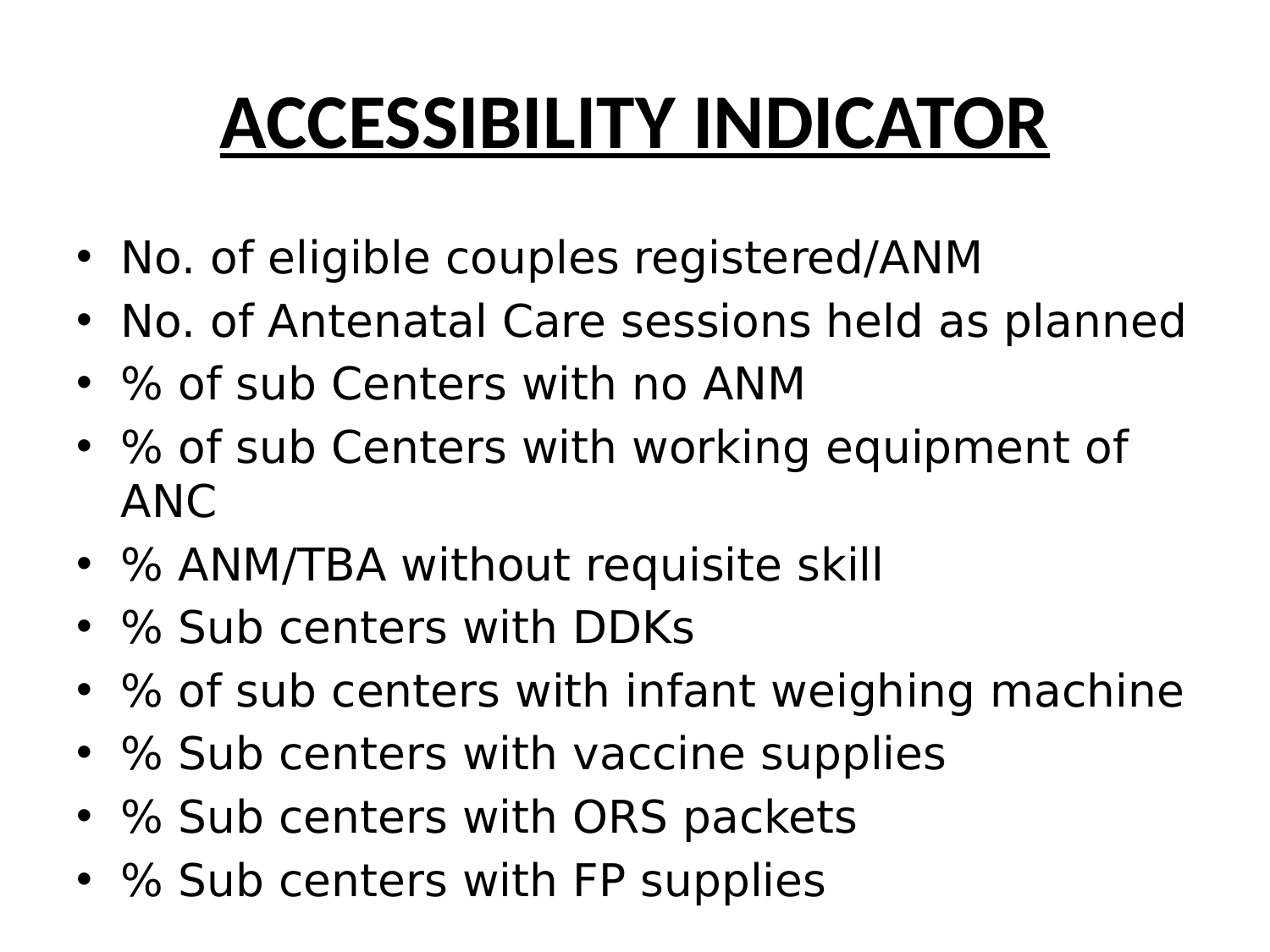

# ACCESSIBILITY INDICATOR
No. of eligible couples registered/ANM
No. of Antenatal Care sessions held as planned
% of sub Centers with no ANM
% of sub Centers with working equipment of ANC
% ANM/TBA without requisite skill
% Sub centers with DDKs
% of sub centers with infant weighing machine
% Sub centers with vaccine supplies
% Sub centers with ORS packets
% Sub centers with FP supplies